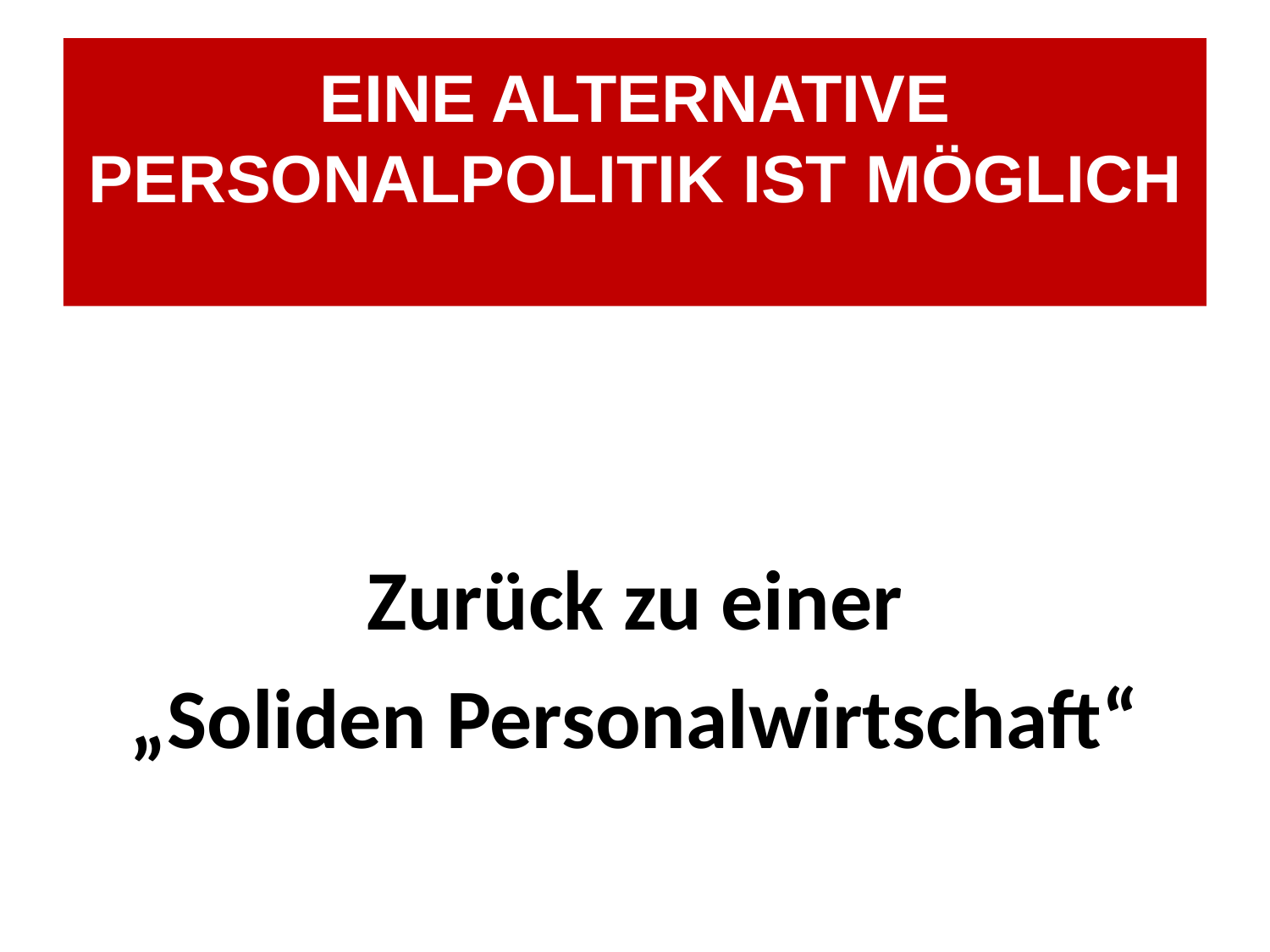

#
EINE ALTERNATIVE PERSONALPOLITIK IST MÖGLICH

Zurück zu einer
„Soliden Personalwirtschaft“